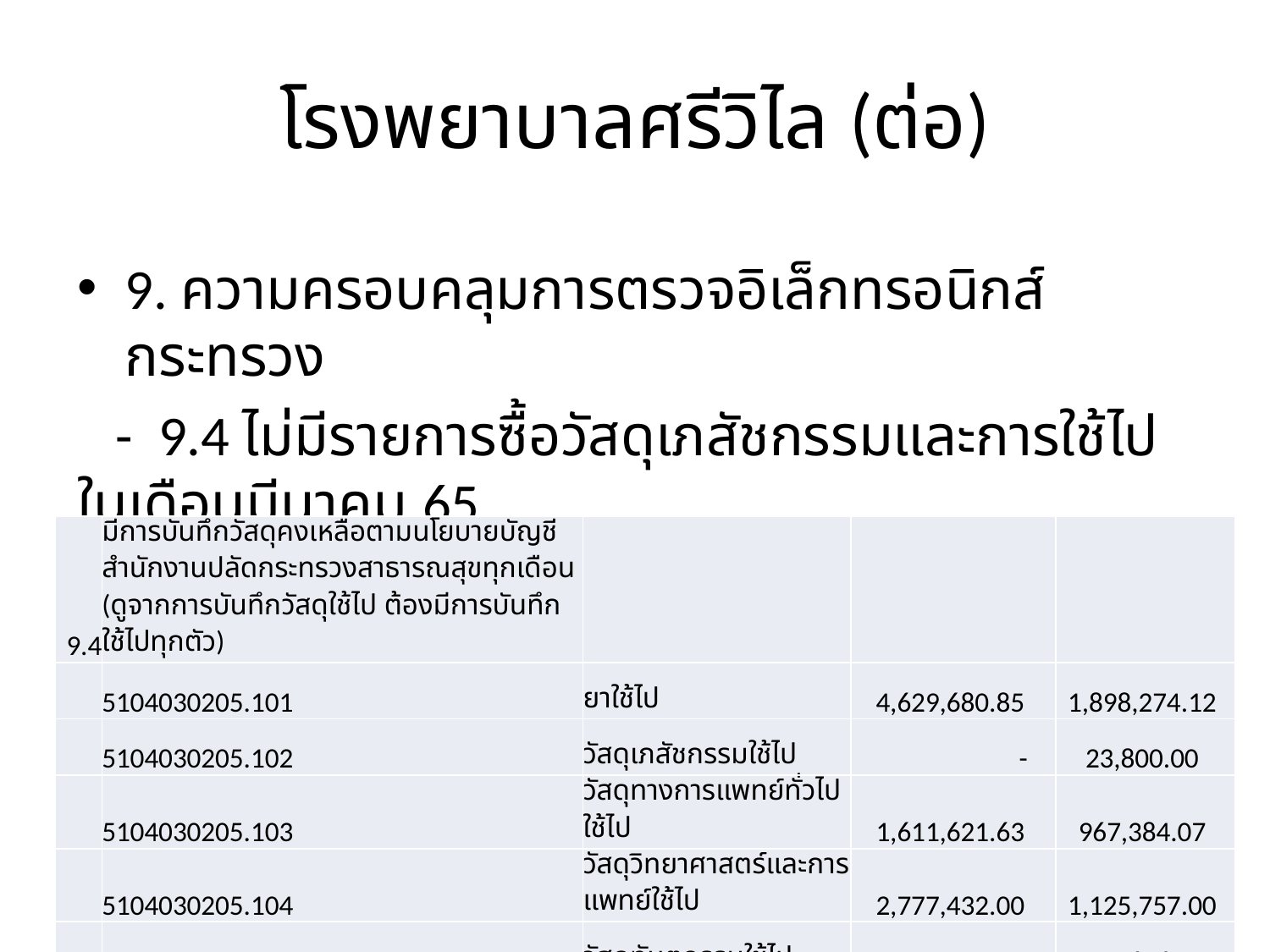

# โรงพยาบาลศรีวิไล (ต่อ)
9. ความครอบคลุมการตรวจอิเล็กทรอนิกส์กระทรวง
   -  9.4 ไม่มีรายการซื้อวัสดุเภสัชกรรมและการใช้ไปในเดือนมีนาคม 65

| 9.4 | มีการบันทึกวัสดุคงเหลือตามนโยบายบัญชีสำนักงานปลัดกระทรวงสาธารณสุขทุกเดือน (ดูจากการบันทึกวัสดุใช้ไป ต้องมีการบันทึกใช้ไปทุกตัว) |  |  |  |
| --- | --- | --- | --- | --- |
|  | 5104030205.101 | ยาใช้ไป | 4,629,680.85 | 1,898,274.12 |
|  | 5104030205.102 | วัสดุเภสัชกรรมใช้ไป | - | 23,800.00 |
|  | 5104030205.103 | วัสดุทางการแพทย์ทั่วไปใช้ไป | 1,611,621.63 | 967,384.07 |
|  | 5104030205.104 | วัสดุวิทยาศาสตร์และการแพทย์ใช้ไป | 2,777,432.00 | 1,125,757.00 |
|  | 5104030205.117 | วัสดุทันตกรรมใช้ไป | 152,791.05 | 100,626.00 |
|  |  | คะแนน | 0 | 0.8 |